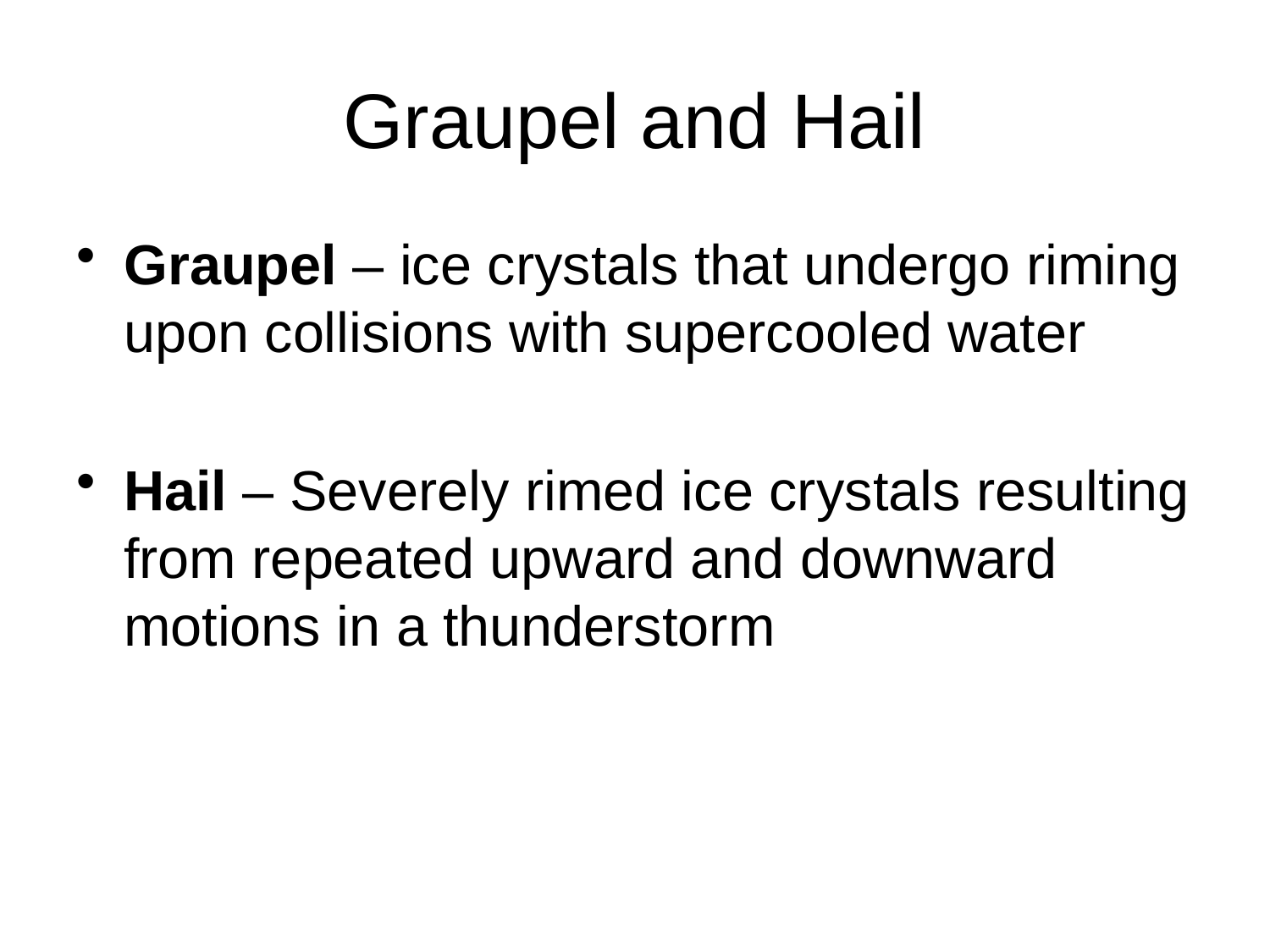

# Graupel and Hail
Graupel – ice crystals that undergo riming upon collisions with supercooled water

Hail – Severely rimed ice crystals resulting from repeated upward and downward motions in a thunderstorm